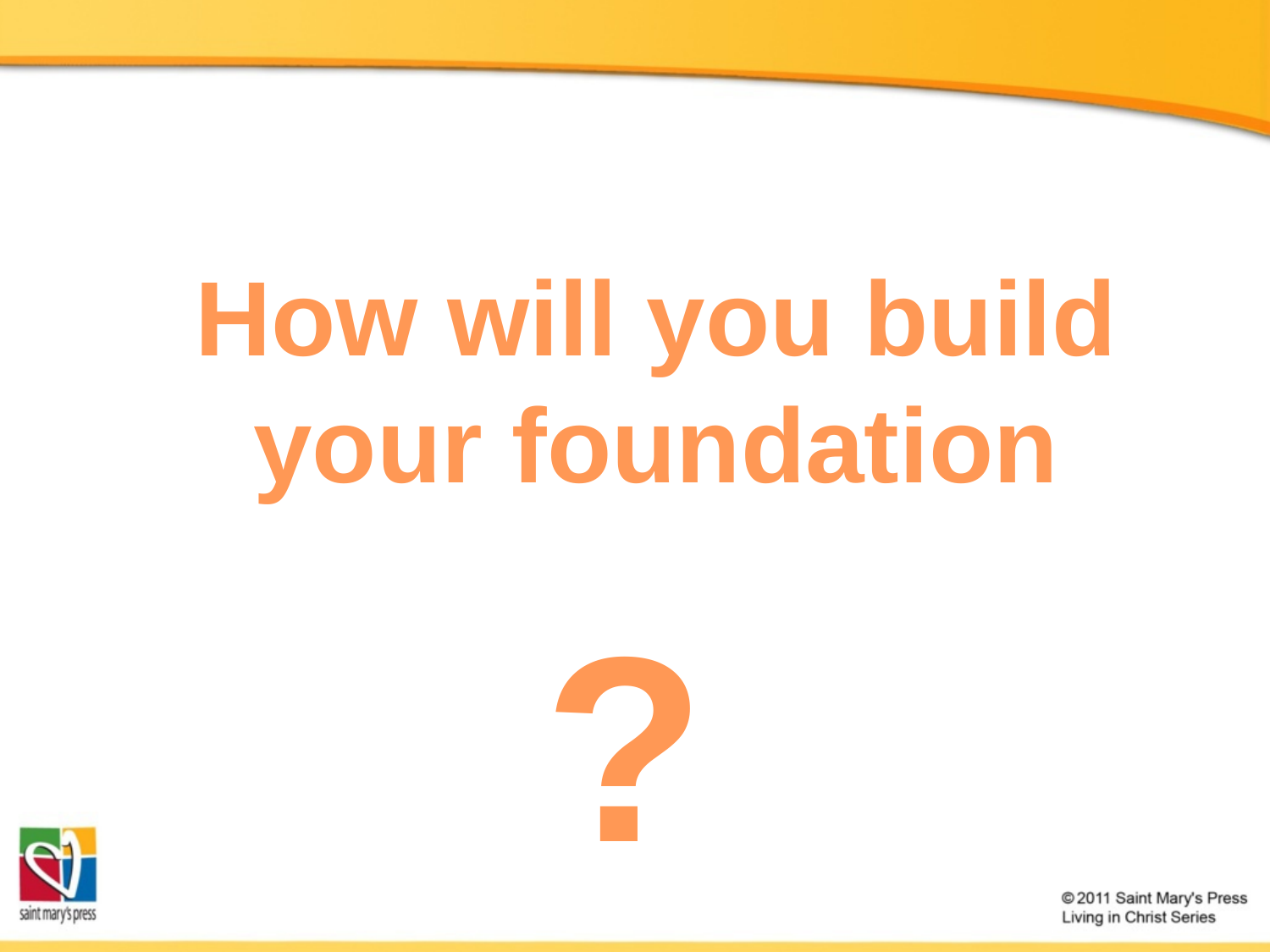

How will you build your foundation

?